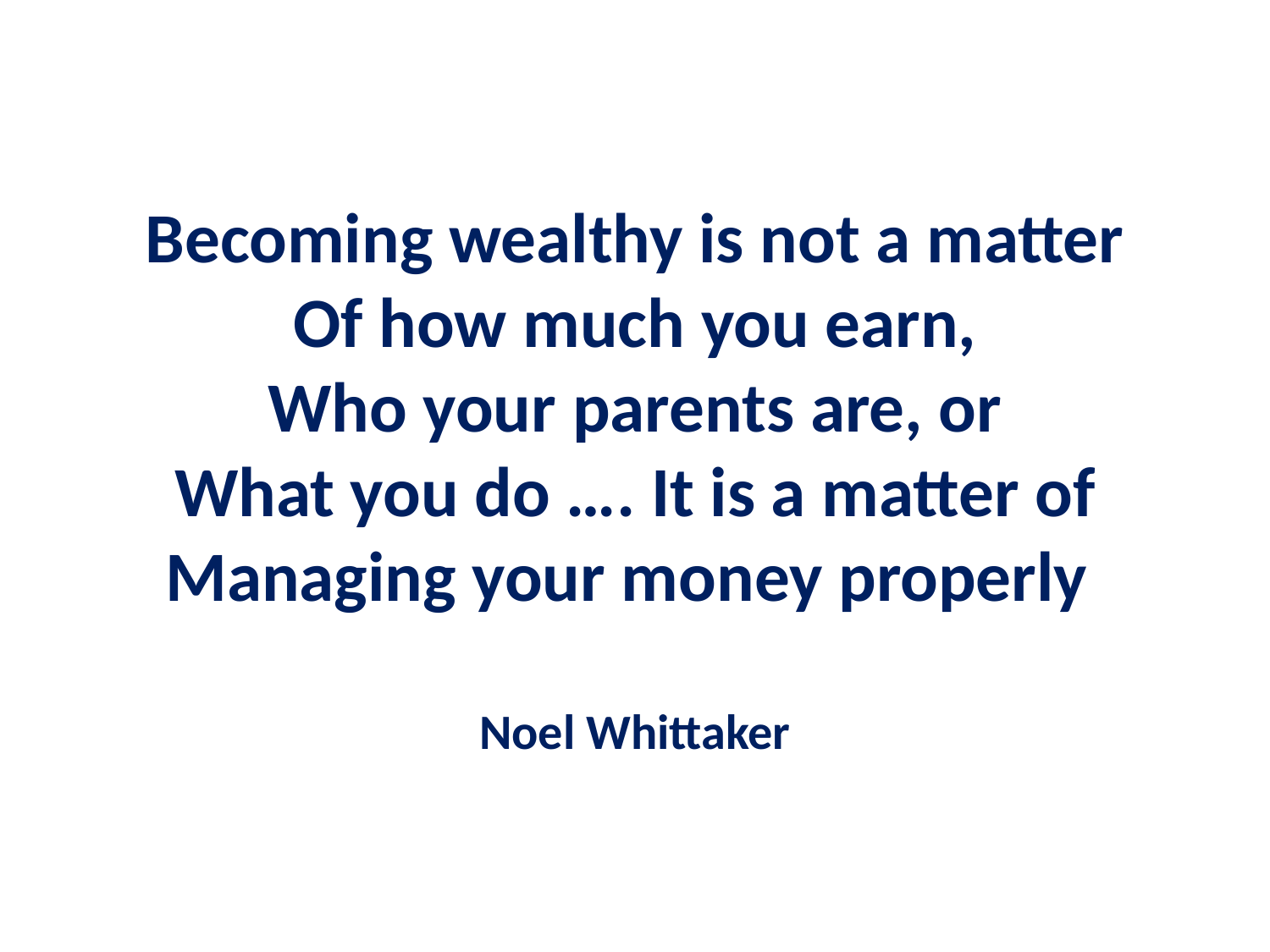

Becoming wealthy is not a matter
Of how much you earn,
Who your parents are, or
What you do …. It is a matter of
Managing your money properly

Noel Whittaker